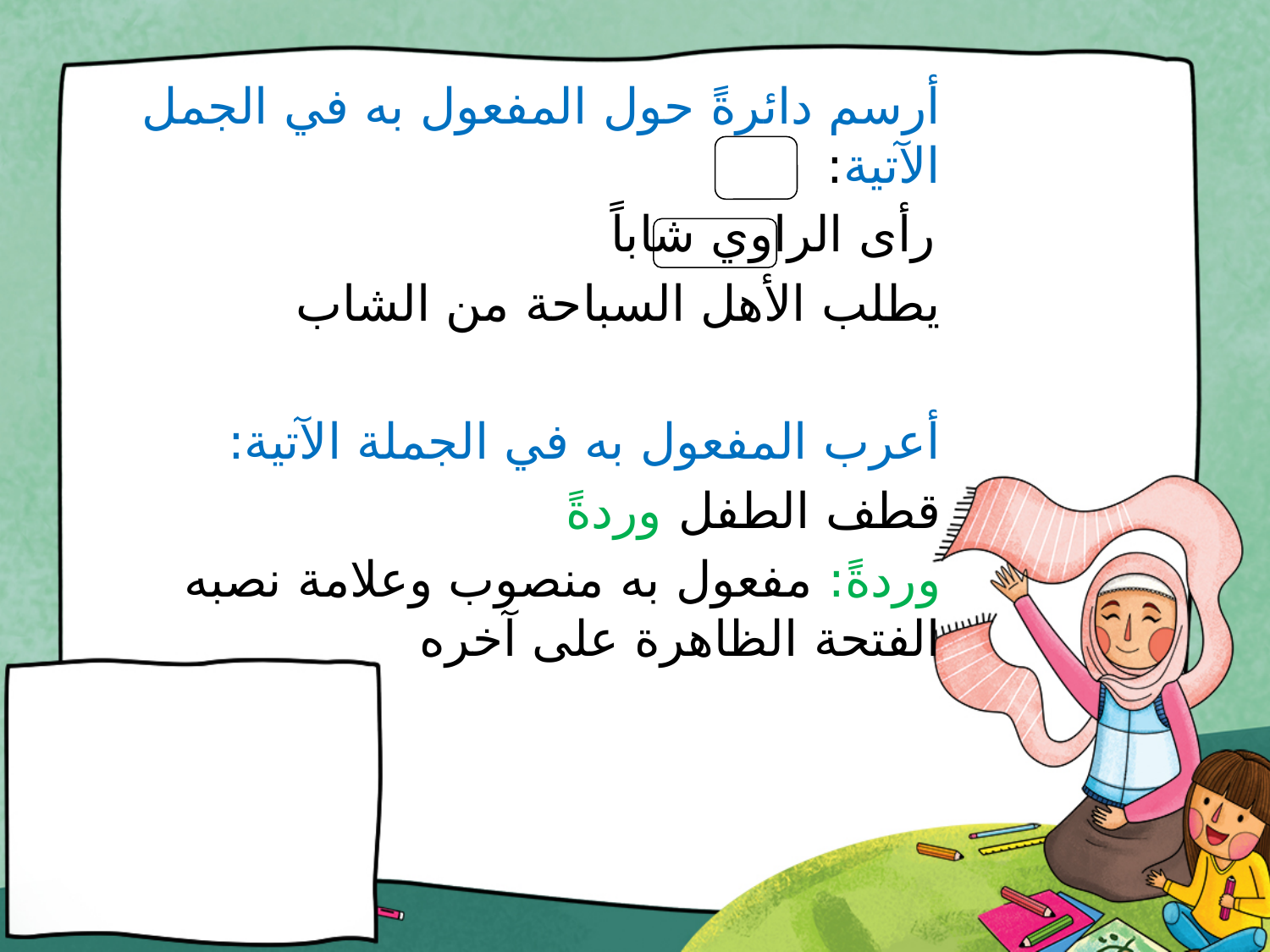

أرسم دائرةً حول المفعول به في الجمل الآتية:
رأى الراوي شاباً
يطلب الأهل السباحة من الشاب

أعرب المفعول به في الجملة الآتية:
قطف الطفل وردةً
وردةً: مفعول به منصوب وعلامة نصبه الفتحة الظاهرة على آخره